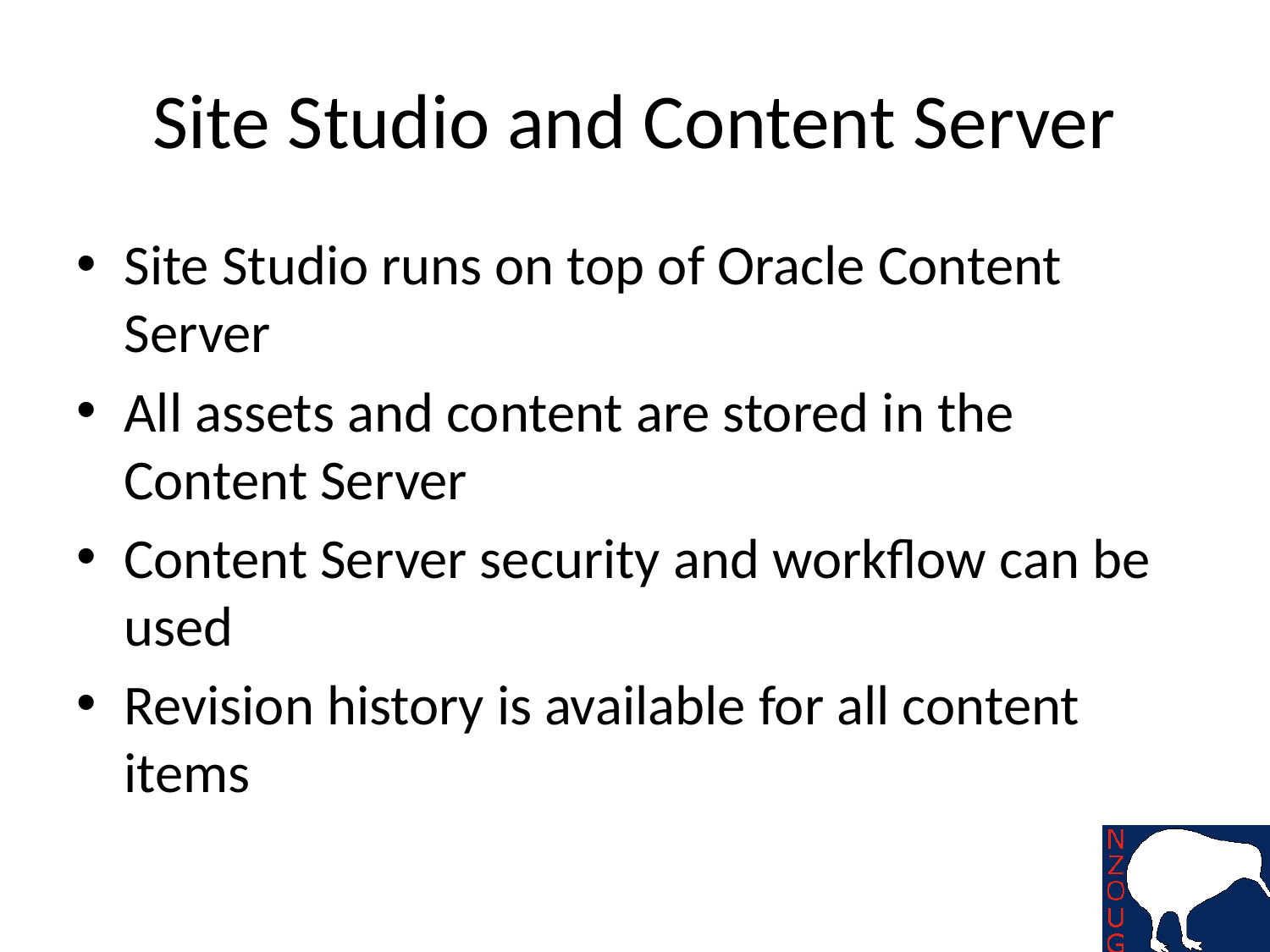

# Site Studio and Content Server
Site Studio runs on top of Oracle Content Server
All assets and content are stored in the Content Server
Content Server security and workflow can be used
Revision history is available for all content items